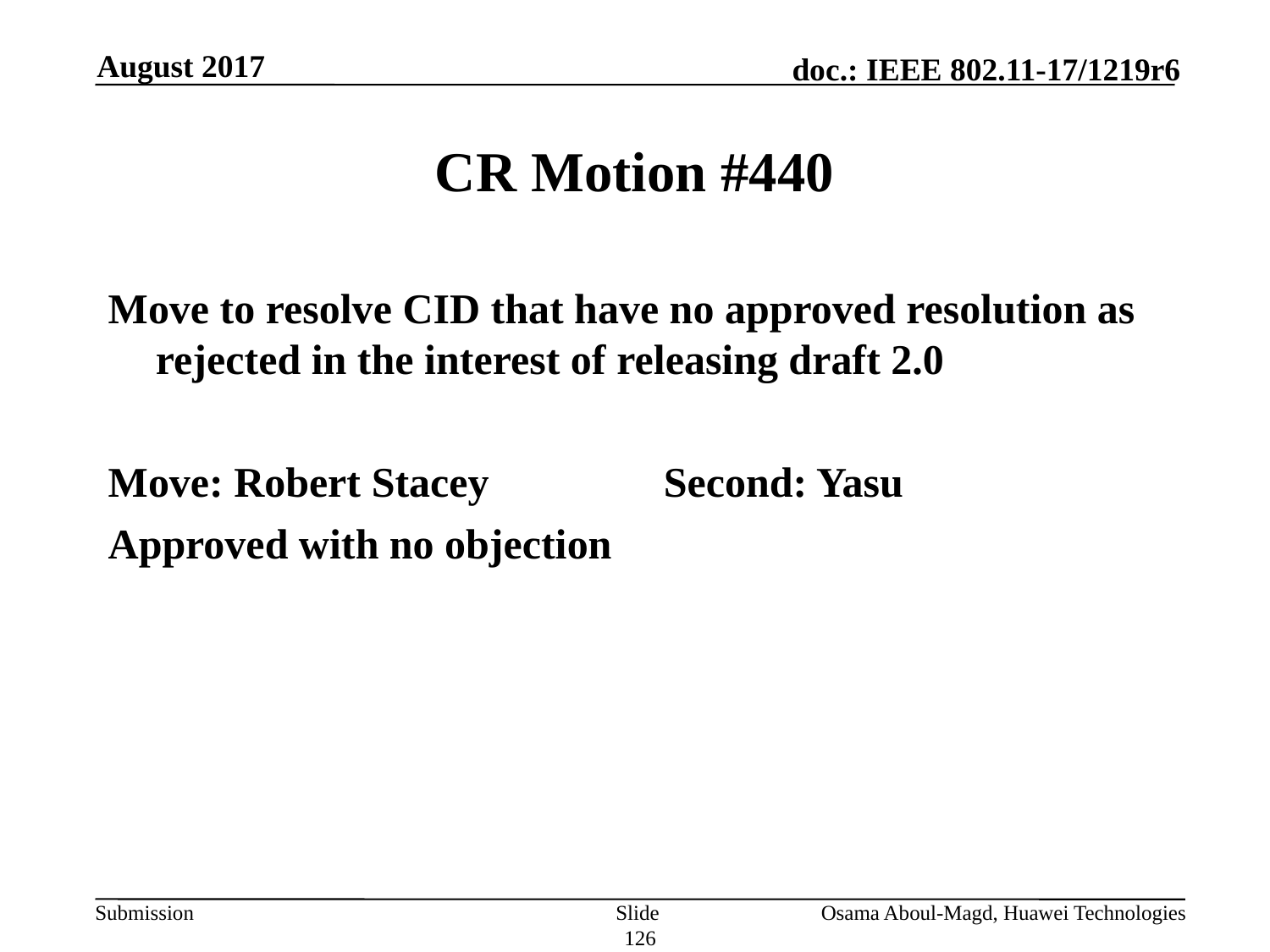

August 2017
# CR Motion #440
Move to resolve CID that have no approved resolution as rejected in the interest of releasing draft 2.0

Move: Robert Stacey		Second: Yasu
Approved with no objection

Slide 126
Osama Aboul-Magd, Huawei Technologies